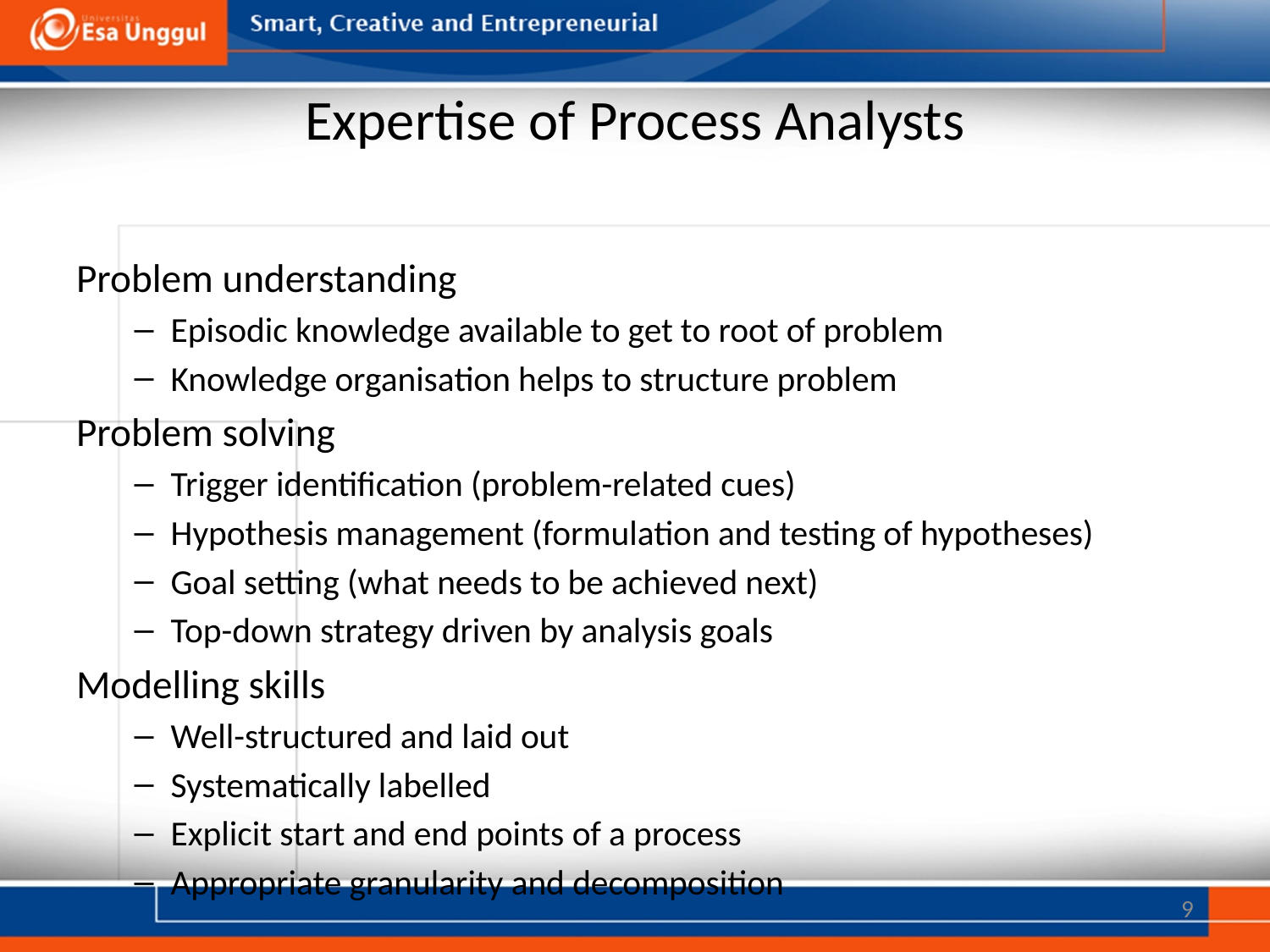

# Expertise of Process Analysts
Problem understanding
Episodic knowledge available to get to root of problem
Knowledge organisation helps to structure problem
Problem solving
Trigger identification (problem-related cues)
Hypothesis management (formulation and testing of hypotheses)
Goal setting (what needs to be achieved next)
Top-down strategy driven by analysis goals
Modelling skills
Well-structured and laid out
Systematically labelled
Explicit start and end points of a process
Appropriate granularity and decomposition
9